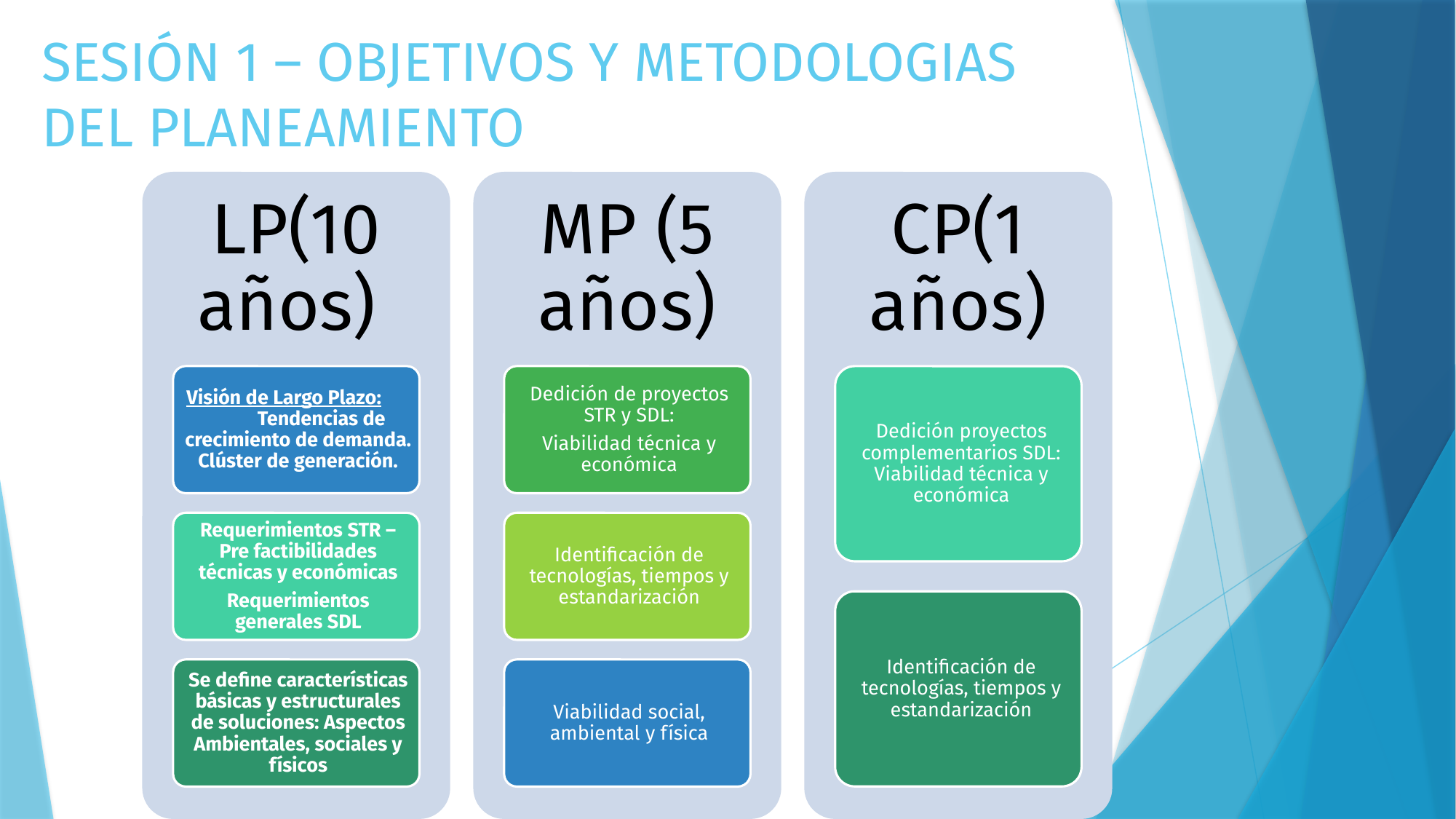

# SESIÓN 1 – OBJETIVOS Y METODOLOGIAS DEL PLANEAMIENTO
LP(10 años)
Visión de Largo Plazo:                 Tendencias de crecimiento de demanda. Clúster de generación.
Requerimientos STR – Pre factibilidades técnicas y económicas
Requerimientos generales SDL
Se define características básicas y estructurales de soluciones: Aspectos Ambientales, sociales y físicos
MP (5 años)
Dedición de proyectos STR y SDL:
Viabilidad técnica y económica
Identificación de tecnologías, tiempos y estandarización
Viabilidad social, ambiental y física
CP(1 años)
Dedición proyectos complementarios SDL: Viabilidad técnica y económica
Identificación de tecnologías, tiempos y estandarización